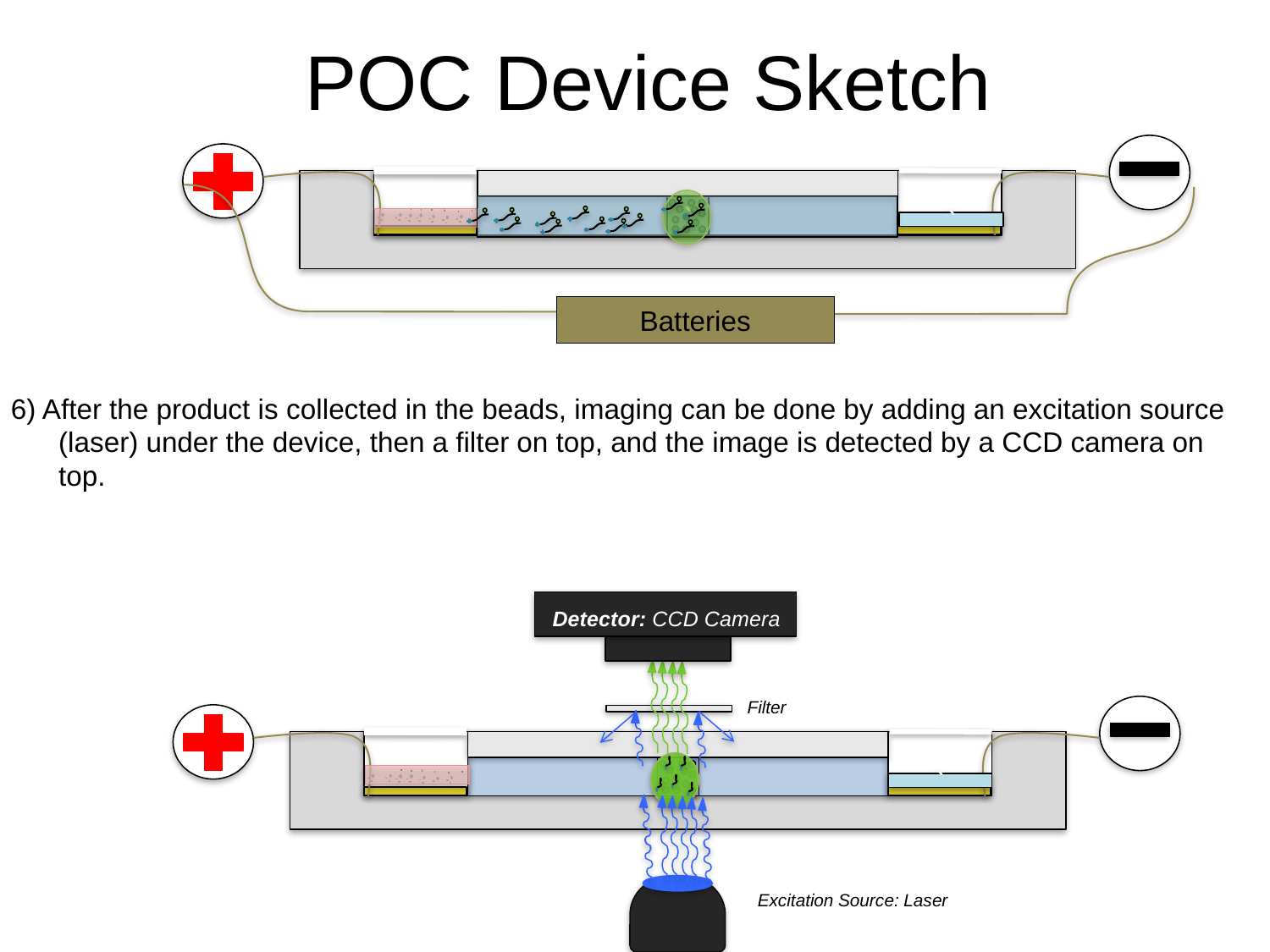

# POC Device Sketch

`

`

Batteries
6) After the product is collected in the beads, imaging can be done by adding an excitation source (laser) under the device, then a filter on top, and the image is detected by a CCD camera on top.

Detector: CCD Camera

Filter

`

Excitation Source: Laser